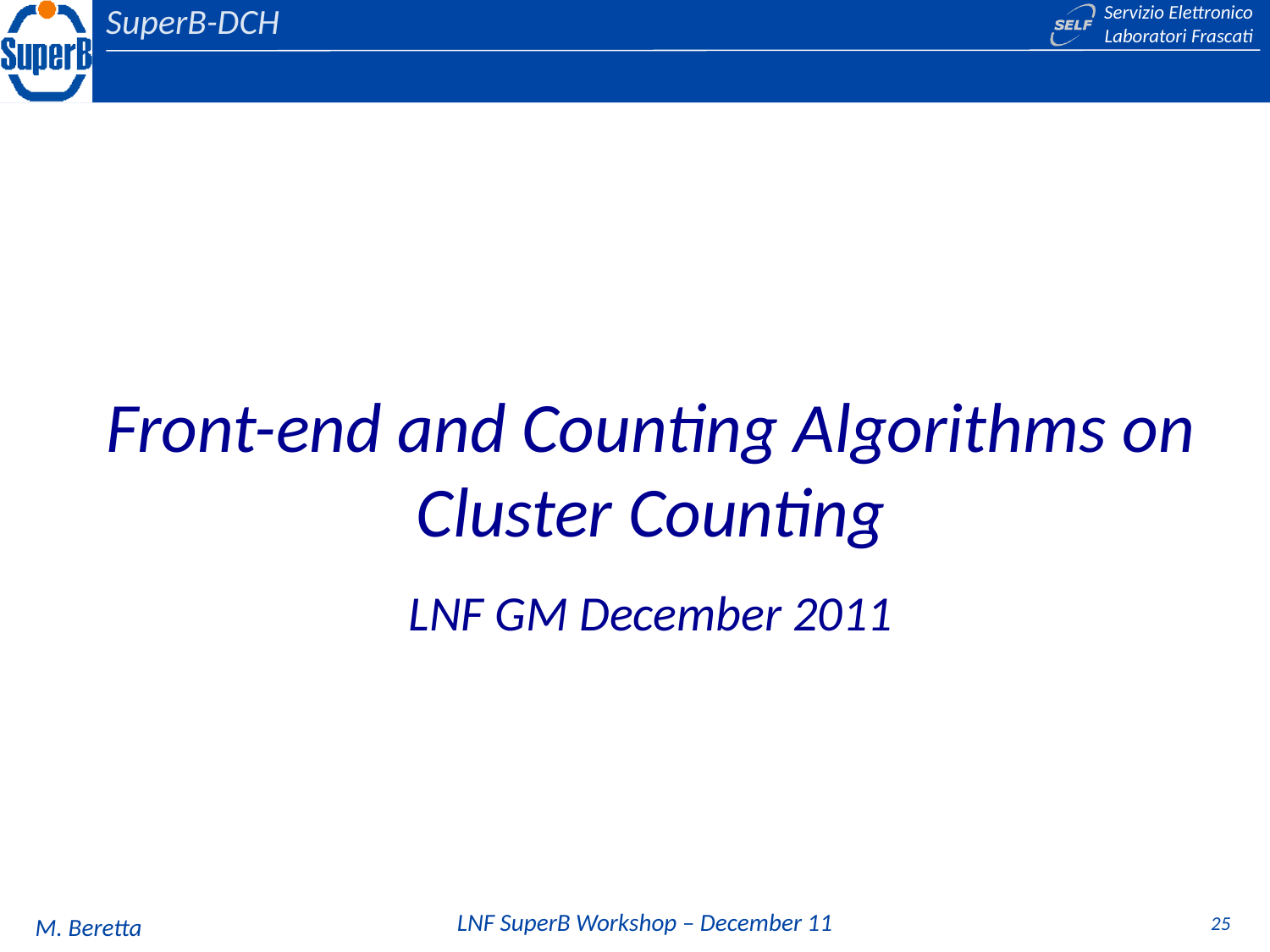

Front-end and Counting Algorithms on Cluster Counting
LNF GM December 2011
25
M. Beretta
LNF SuperB Workshop – December 11